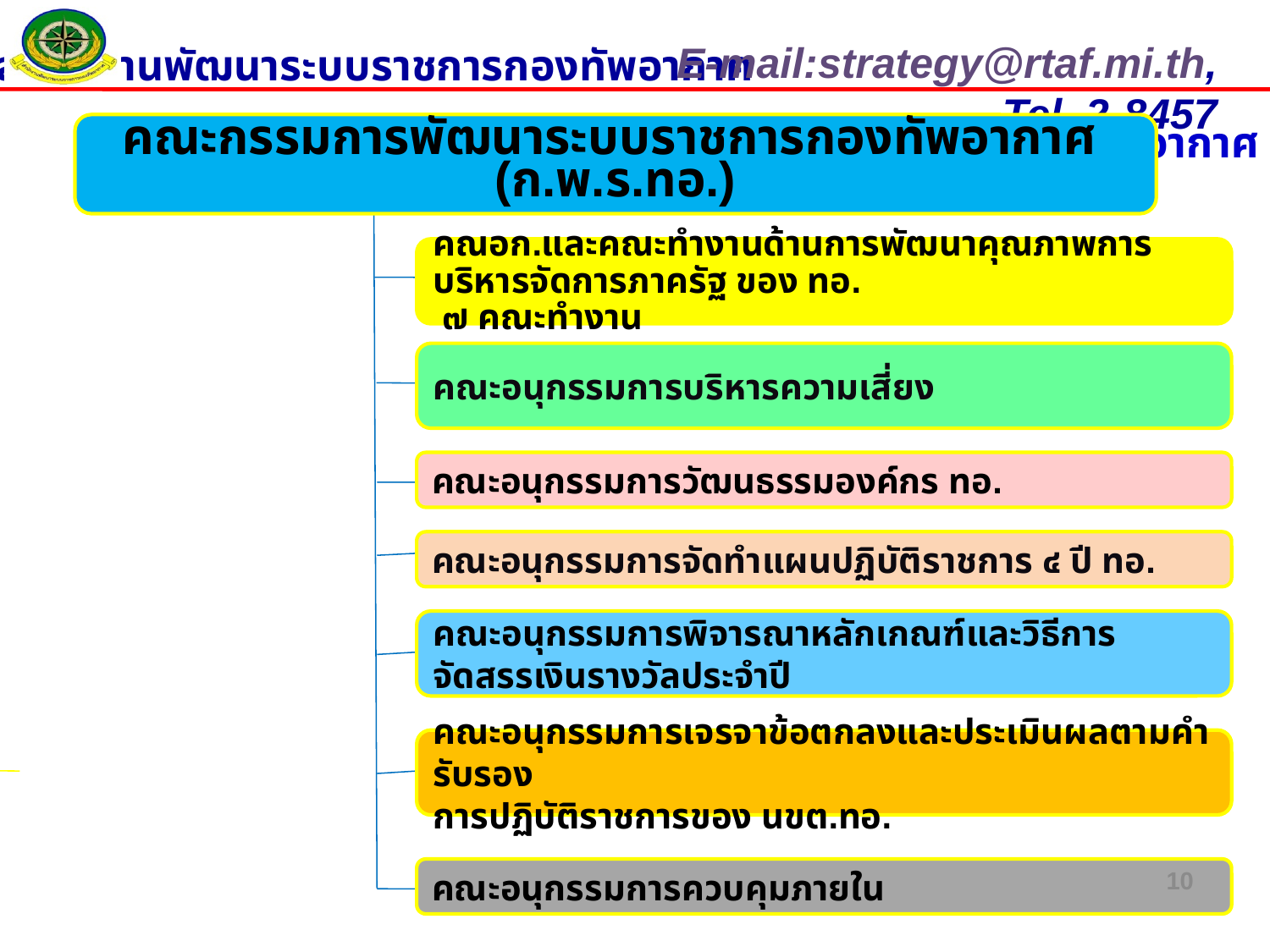

สำนักงานพัฒนาระบบราชการกองทัพอากาศ
คณะกรรมการพัฒนาระบบราชการกองทัพอากาศ
(ก.พ.ร.ทอ.)
คณอก.และคณะทำงานด้านการพัฒนาคุณภาพการบริหารจัดการภาครัฐ ของ ทอ.
 ๗ คณะทำงาน
คณะอนุกรรมการบริหารความเสี่ยง
คณะอนุกรรมการวัฒนธรรมองค์กร ทอ.
คณะอนุกรรมการจัดทำแผนปฏิบัติราชการ ๔ ปี ทอ.
คณะอนุกรรมการพิจารณาหลักเกณฑ์และวิธีการจัดสรรเงินรางวัลประจำปี
คณะอนุกรรมการเจรจาข้อตกลงและประเมินผลตามคำรับรอง
การปฏิบัติราชการของ นขต.ทอ.
10
คณะอนุกรรมการควบคุมภายใน